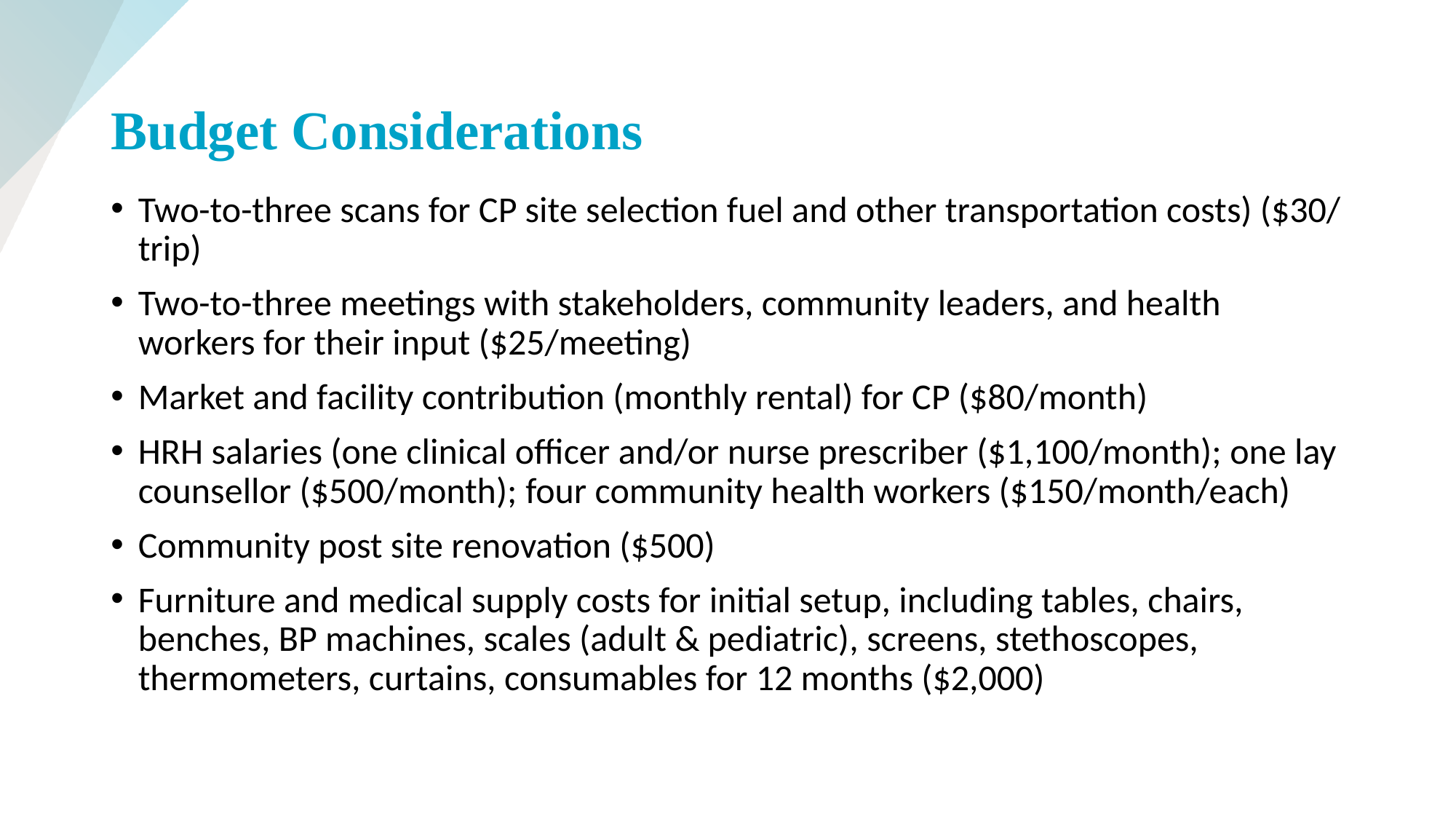

# Budget Considerations
Two-to-three scans for CP site selection fuel and other transportation costs) ($30/ trip)
Two-to-three meetings with stakeholders, community leaders, and health workers for their input ($25/meeting)
Market and facility contribution (monthly rental) for CP ($80/month)
HRH salaries (one clinical officer and/or nurse prescriber ($1,100/month); one lay counsellor ($500/month); four community health workers ($150/month/each)
Community post site renovation ($500)
Furniture and medical supply costs for initial setup, including tables, chairs, benches, BP machines, scales (adult & pediatric), screens, stethoscopes, thermometers, curtains, consumables for 12 months ($2,000)